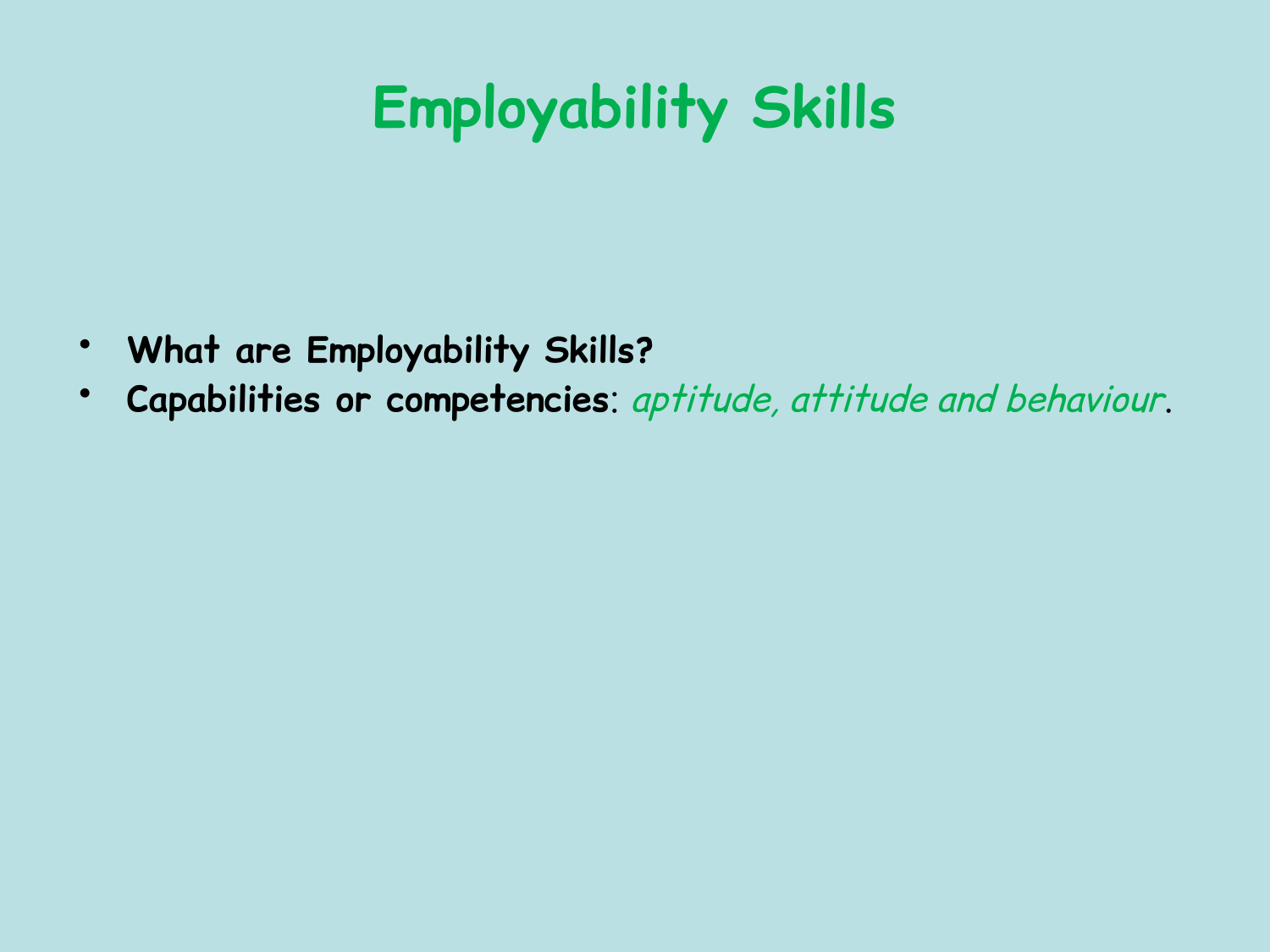

# Employability Skills

What are Employability Skills?
Capabilities or competencies: aptitude, attitude and behaviour.